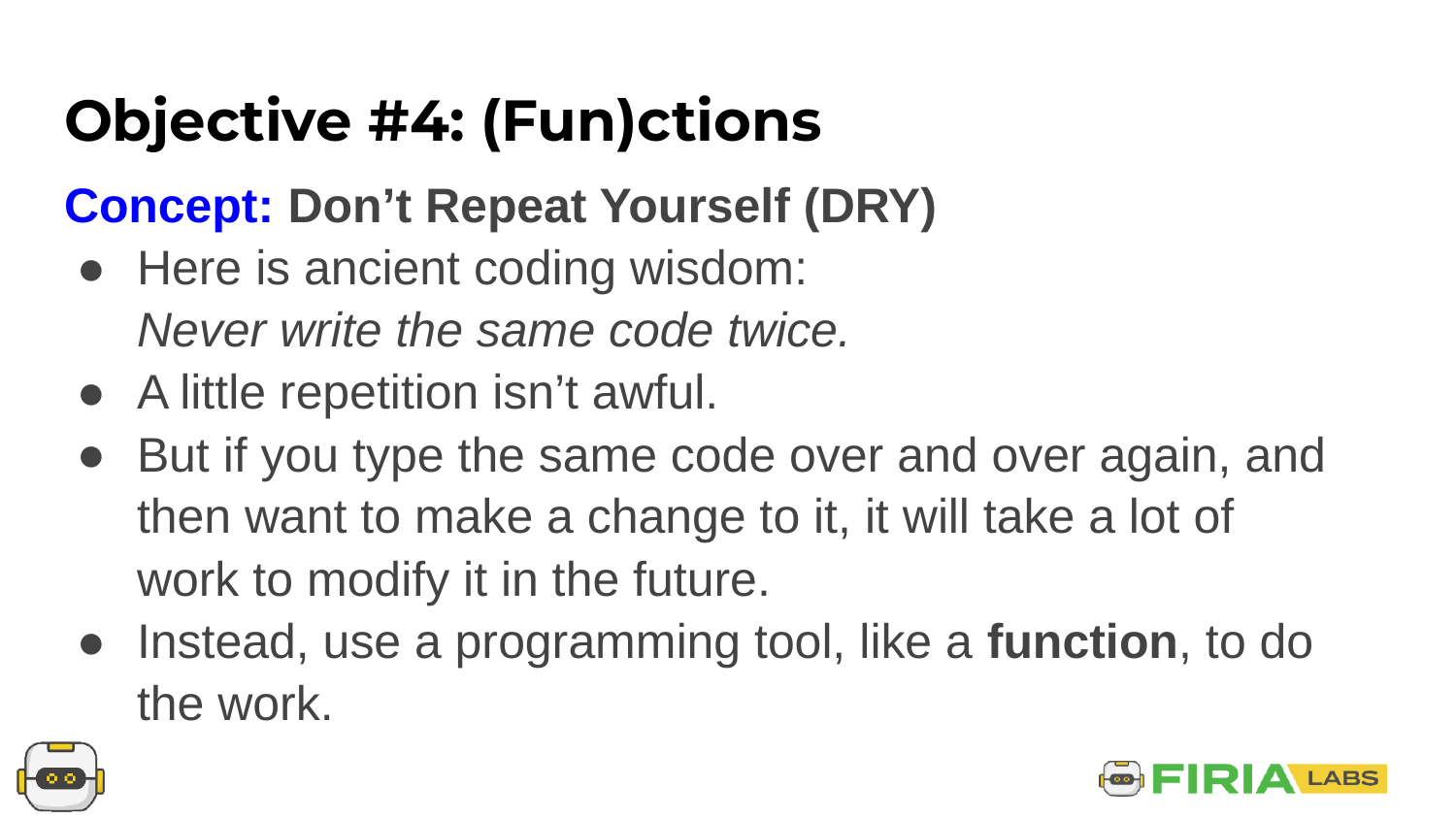

# Objective #4: (Fun)ctions

Concept: Don’t Repeat Yourself (DRY)
Here is ancient coding wisdom:
Never write the same code twice.
A little repetition isn’t awful.
But if you type the same code over and over again, and then want to make a change to it, it will take a lot of work to modify it in the future.
Instead, use a programming tool, like a function, to do the work.